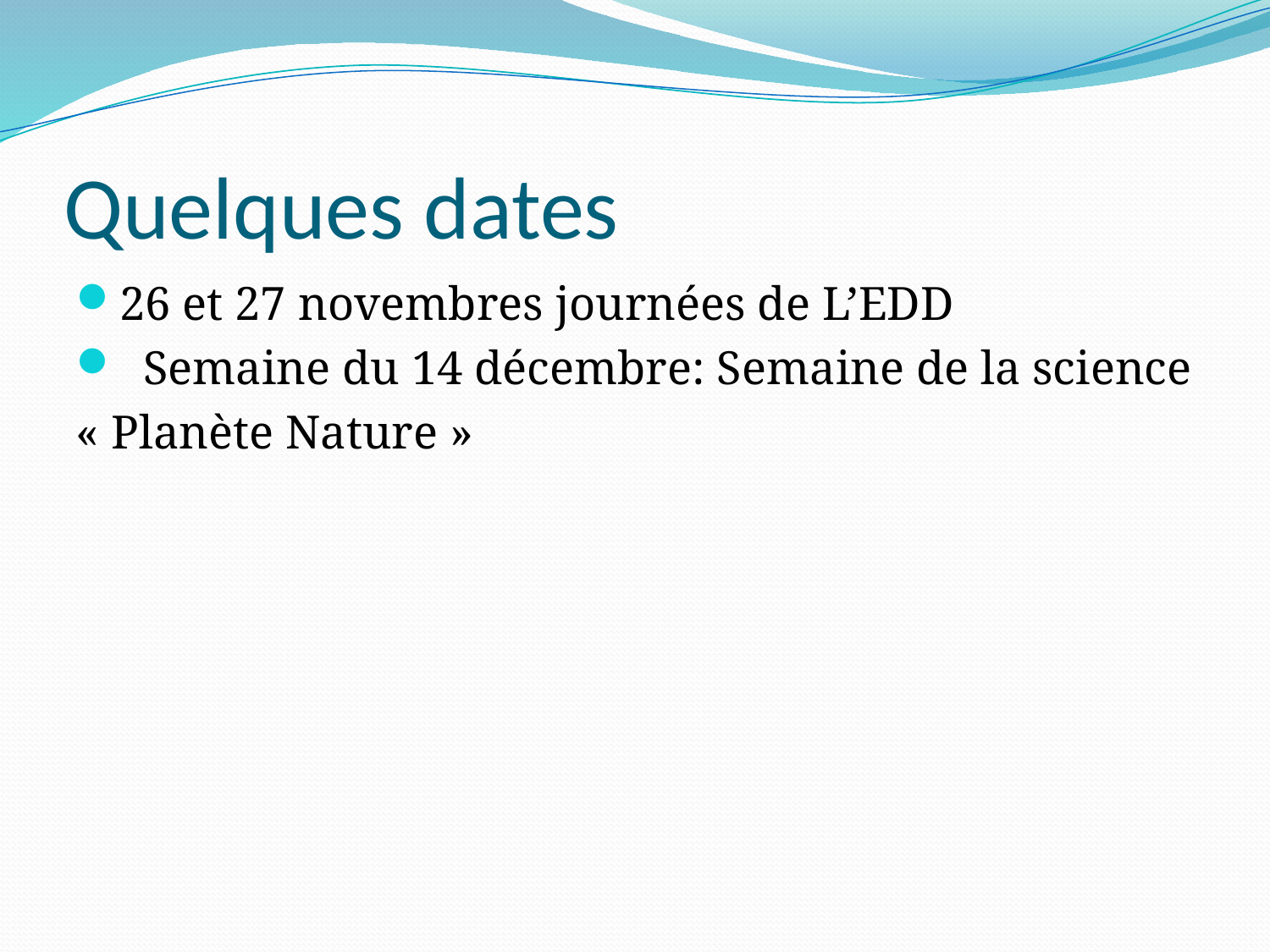

# Quelques dates
26 et 27 novembres journées de L’EDD
  Semaine du 14 décembre: Semaine de la science
« Planète Nature »